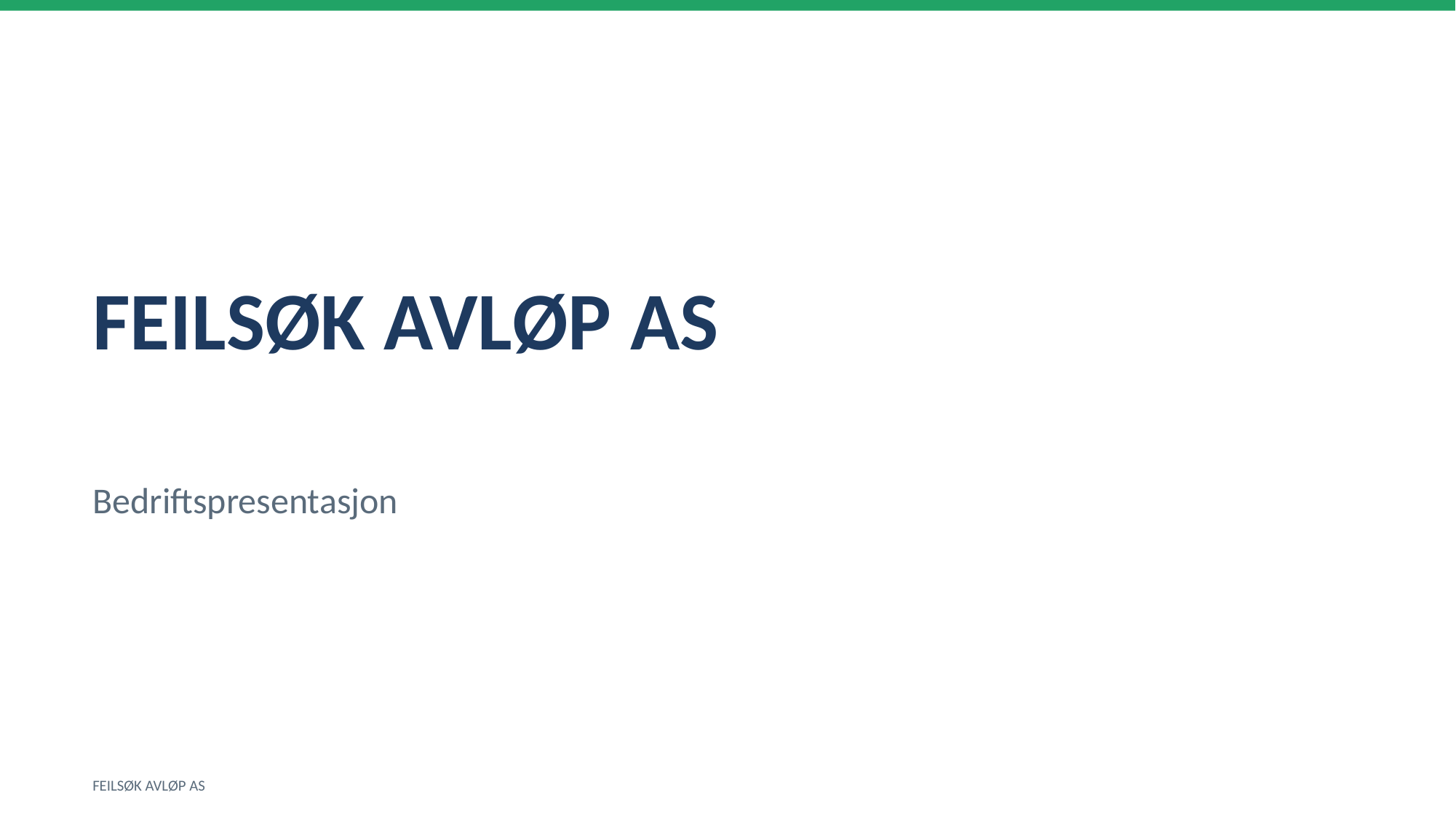

FEILSØK AVLØP AS
Bedriftspresentasjon
FEILSØK AVLØP AS